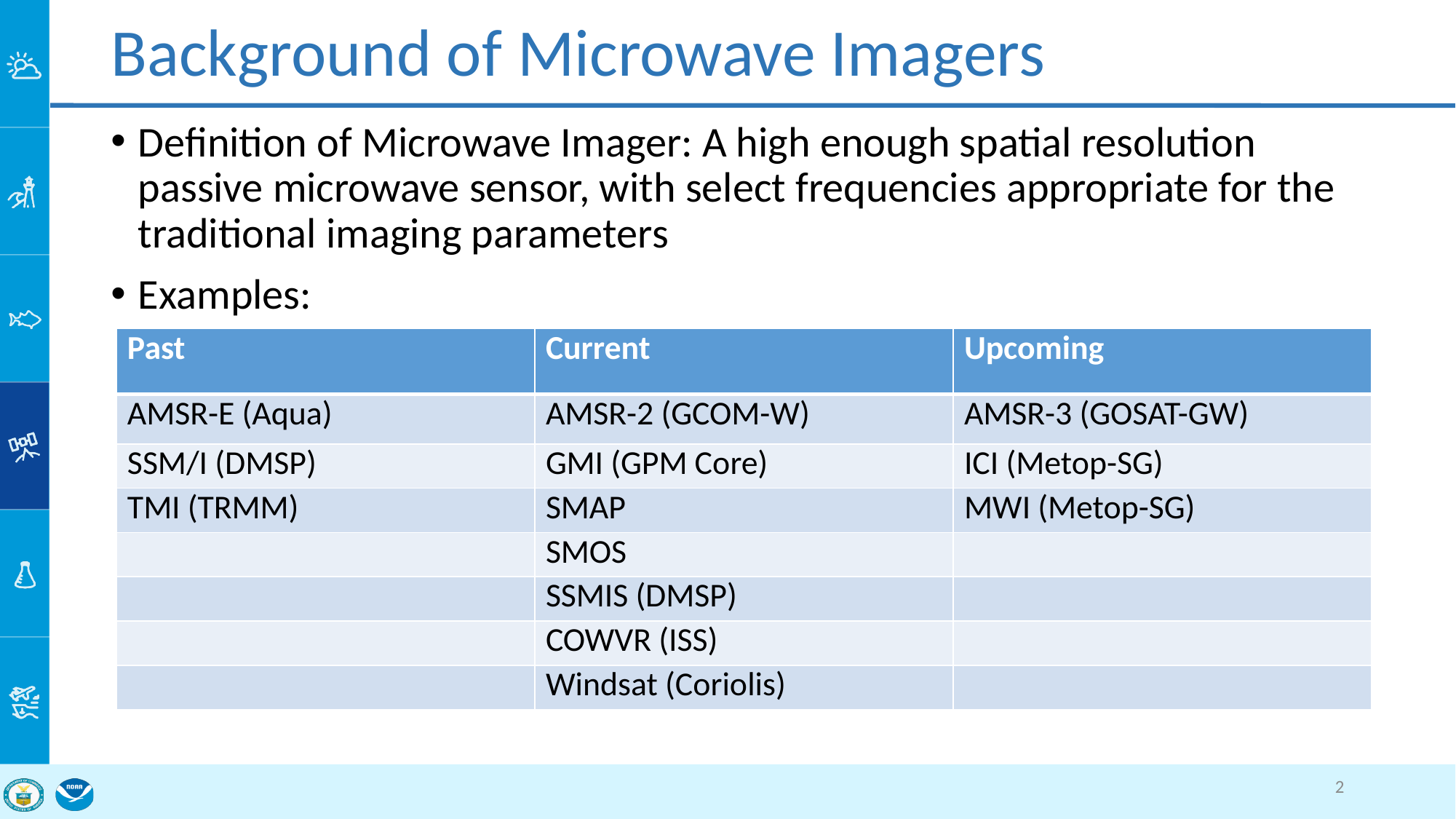

# Background of Microwave Imagers
Definition of Microwave Imager: A high enough spatial resolution passive microwave sensor, with select frequencies appropriate for the traditional imaging parameters
Examples:
| Past | Current | Upcoming |
| --- | --- | --- |
| AMSR-E (Aqua) | AMSR-2 (GCOM-W) | AMSR-3 (GOSAT-GW) |
| SSM/I (DMSP) | GMI (GPM Core) | ICI (Metop-SG) |
| TMI (TRMM) | SMAP | MWI (Metop-SG) |
|  | SMOS |  |
|  | SSMIS (DMSP) |  |
|  | COWVR (ISS) |  |
|  | Windsat (Coriolis) |  |
2